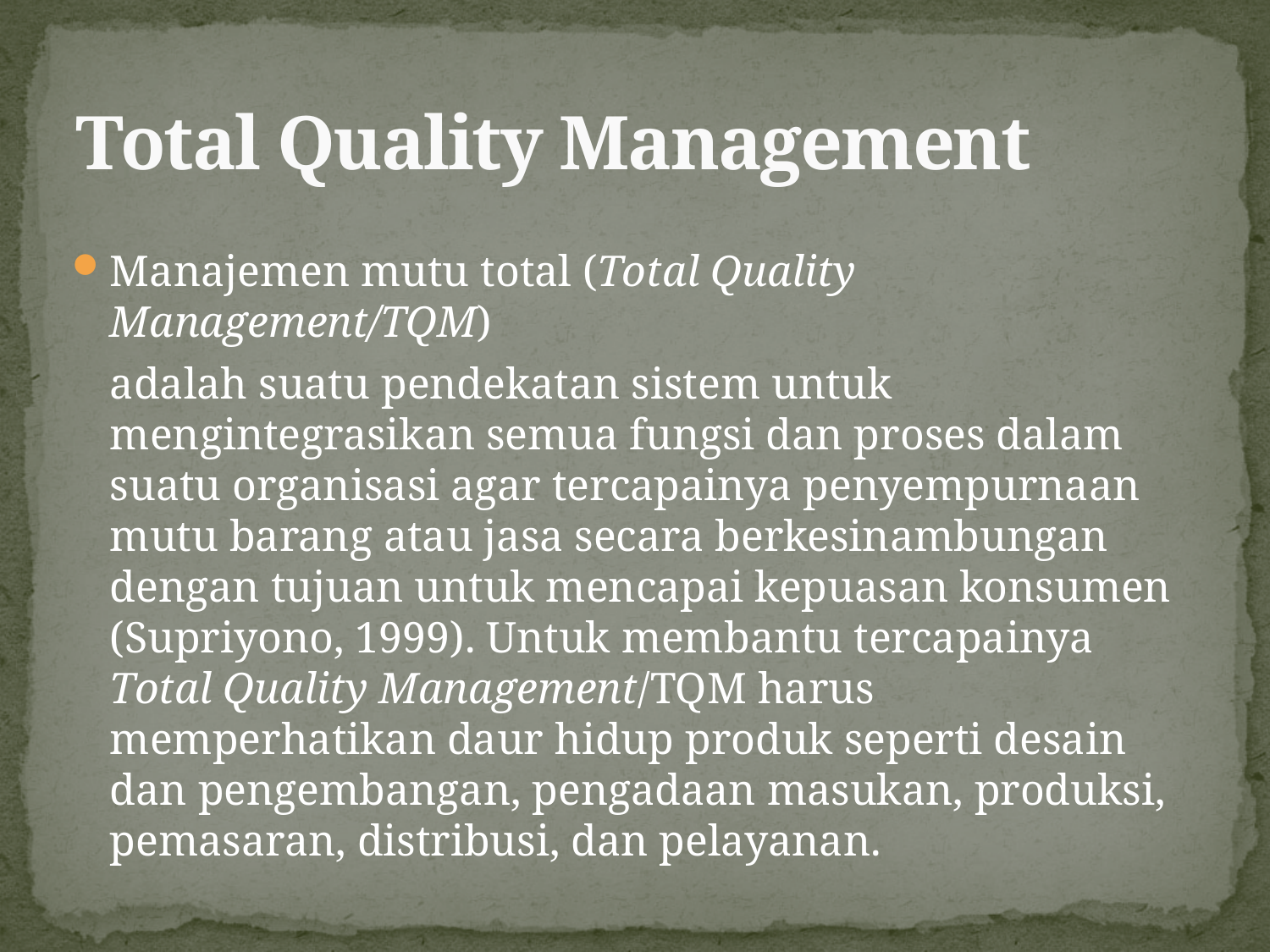

# Total Quality Management
Manajemen mutu total (Total Quality Management/TQM)
	adalah suatu pendekatan sistem untuk mengintegrasikan semua fungsi dan proses dalam suatu organisasi agar tercapainya penyempurnaan mutu barang atau jasa secara berkesinambungan dengan tujuan untuk mencapai kepuasan konsumen (Supriyono, 1999). Untuk membantu tercapainya Total Quality Management/TQM harus memperhatikan daur hidup produk seperti desain dan pengembangan, pengadaan masukan, produksi, pemasaran, distribusi, dan pelayanan.